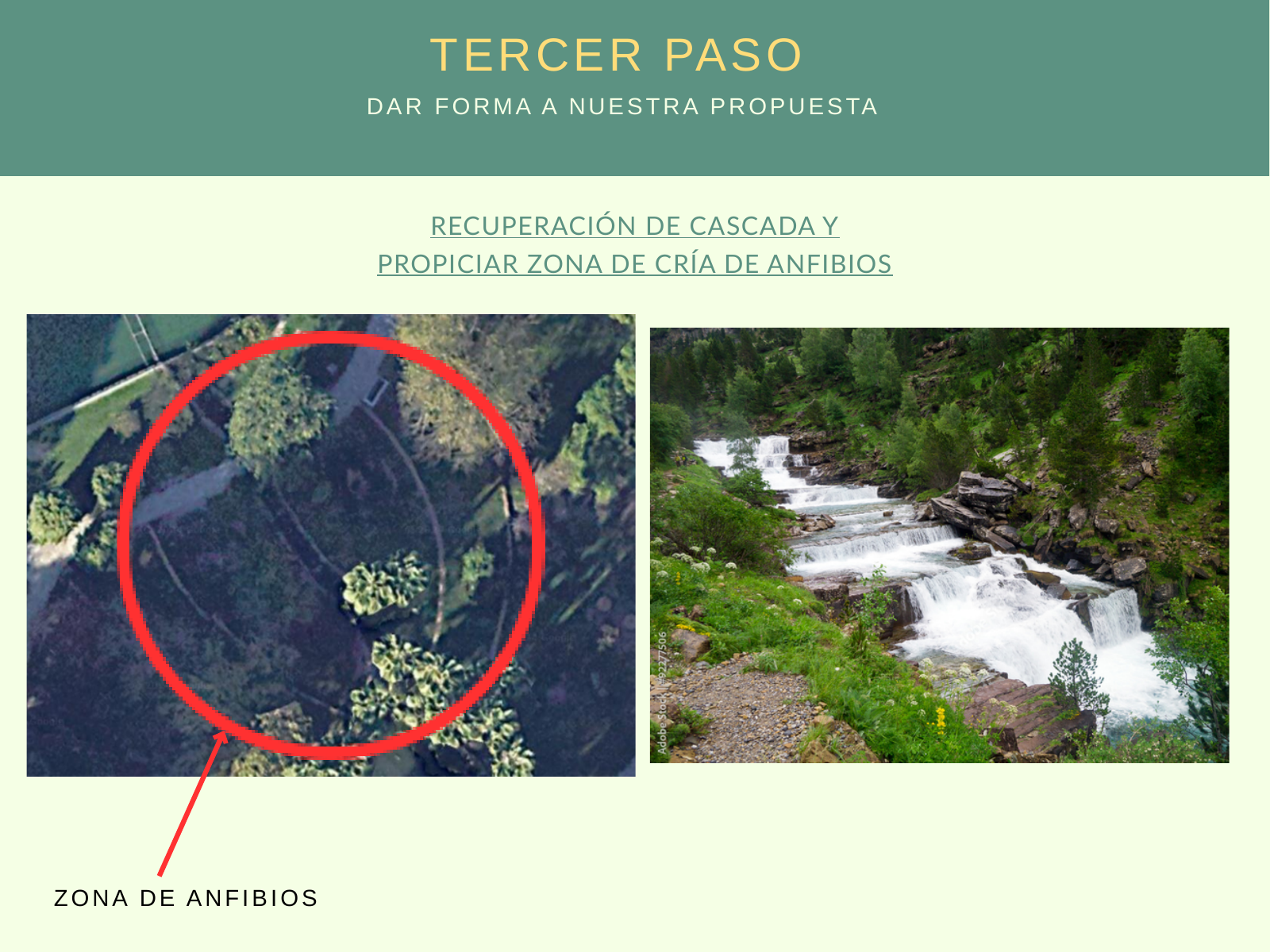

TERCER PASO
DAR FORMA A NUESTRA PROPUESTA
RECUPERACIÓN DE CASCADA Y PROPICIAR ZONA DE CRÍA DE ANFIBIOS

ZONA DE ANFIBIOS